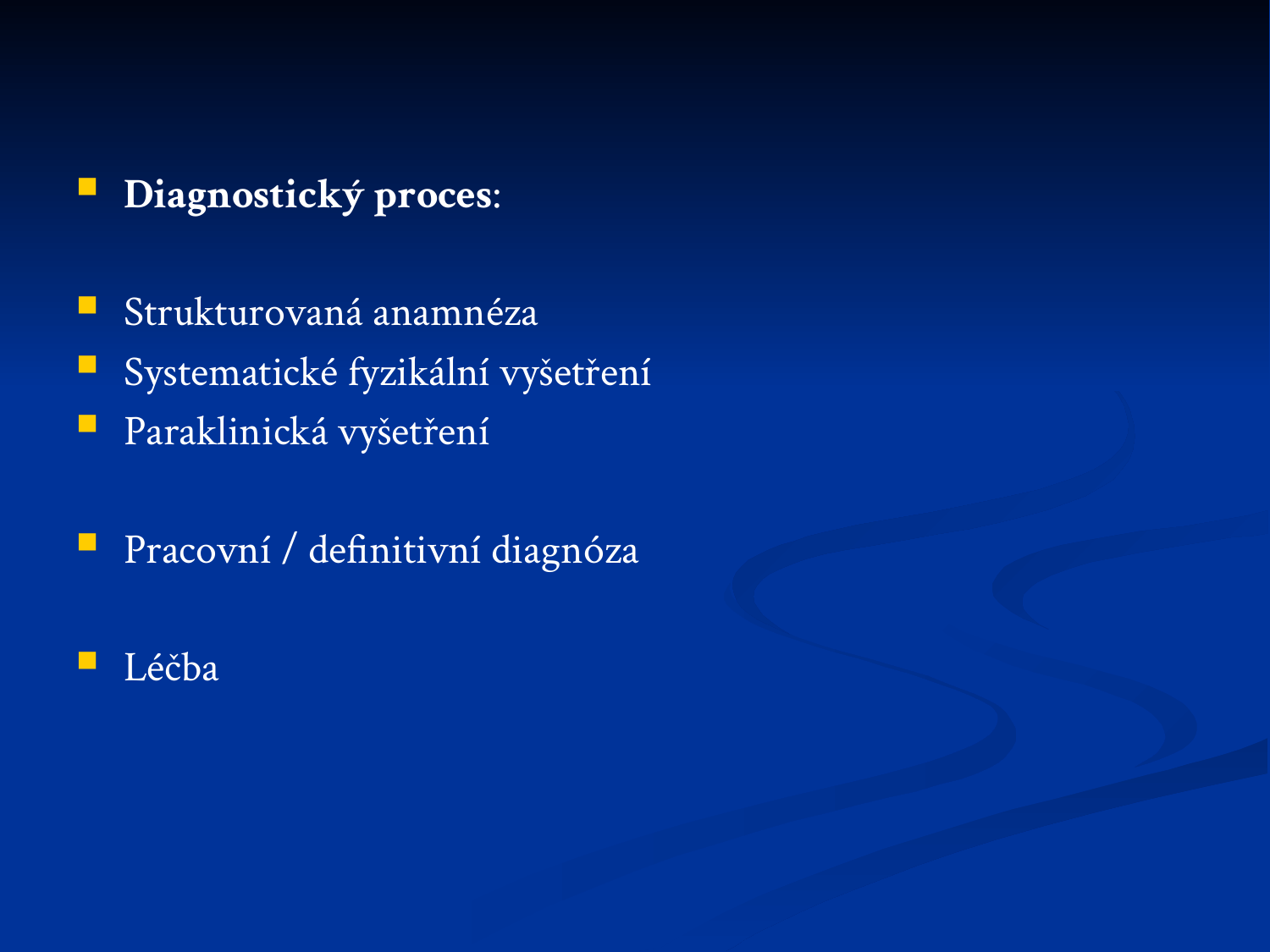

#
Diagnostický proces:

Strukturovaná anamnéza
Systematické fyzikální vyšetření
Paraklinická vyšetření

Pracovní / definitivní diagnóza

Léčba